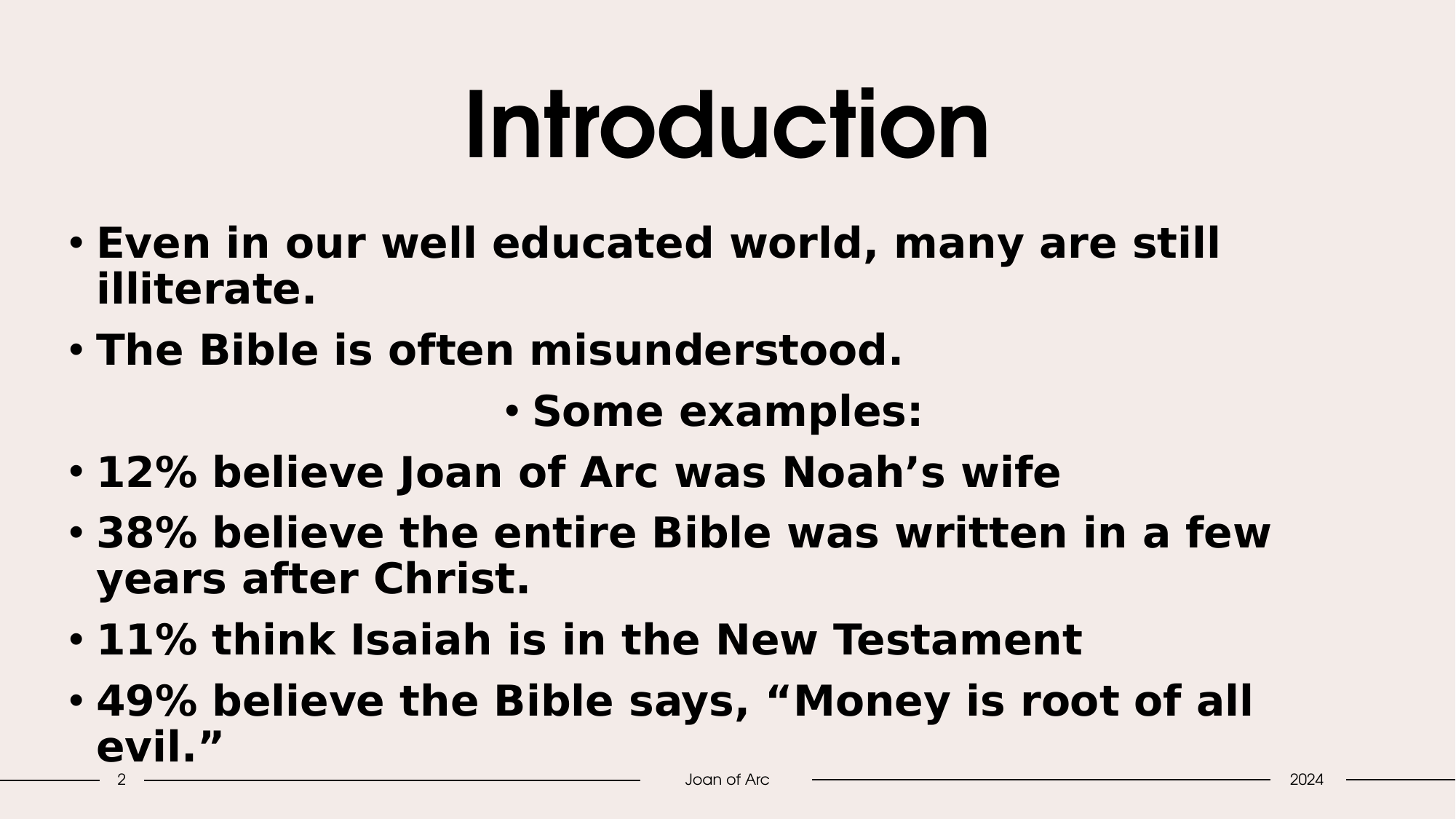

# Introduction
Even in our well educated world, many are still illiterate.
The Bible is often misunderstood.
Some examples:
12% believe Joan of Arc was Noah’s wife
38% believe the entire Bible was written in a few years after Christ.
11% think Isaiah is in the New Testament
49% believe the Bible says, “Money is root of all evil.”
2
Joan of Arc
2024